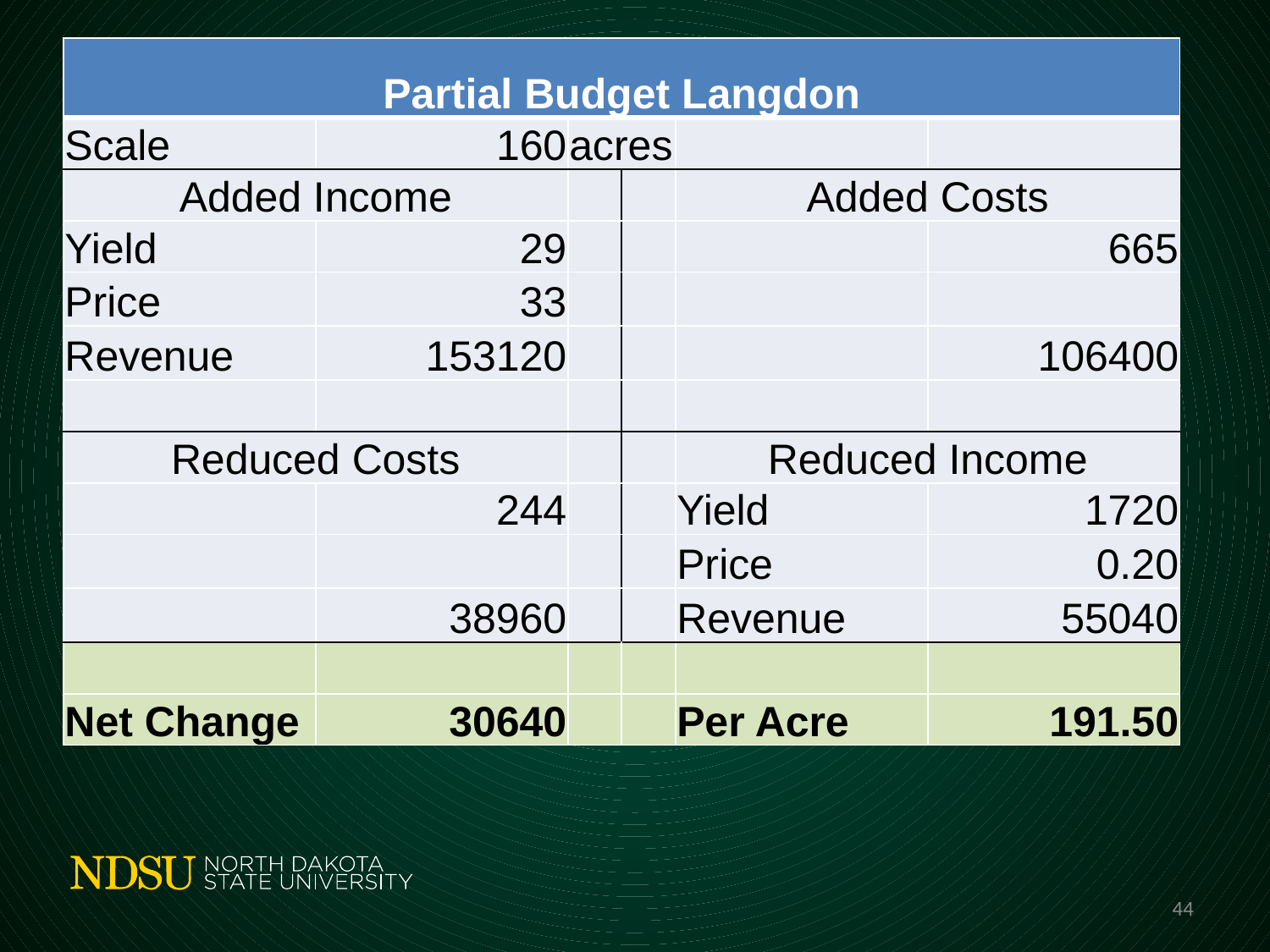

#
| Partial Budget Langdon |  |  |  |  |  |
| --- | --- | --- | --- | --- | --- |
| Scale | 160 | acres |  |  |  |
| Added Income |  |  |  | Added Costs |  |
| Yield | 29 |  |  |  | 665 |
| Price | 33 |  |  |  |  |
| Revenue | 153120 |  |  |  | 106400 |
|  |  |  |  |  |  |
| Reduced Costs |  |  |  | Reduced Income |  |
|  | 244 |  |  | Yield | 1720 |
|  |  |  |  | Price | 0.20 |
|  | 38960 |  |  | Revenue | 55040 |
|  |  |  |  |  |  |
| Net Change | 30640 |  |  | Per Acre | 191.50 |
44